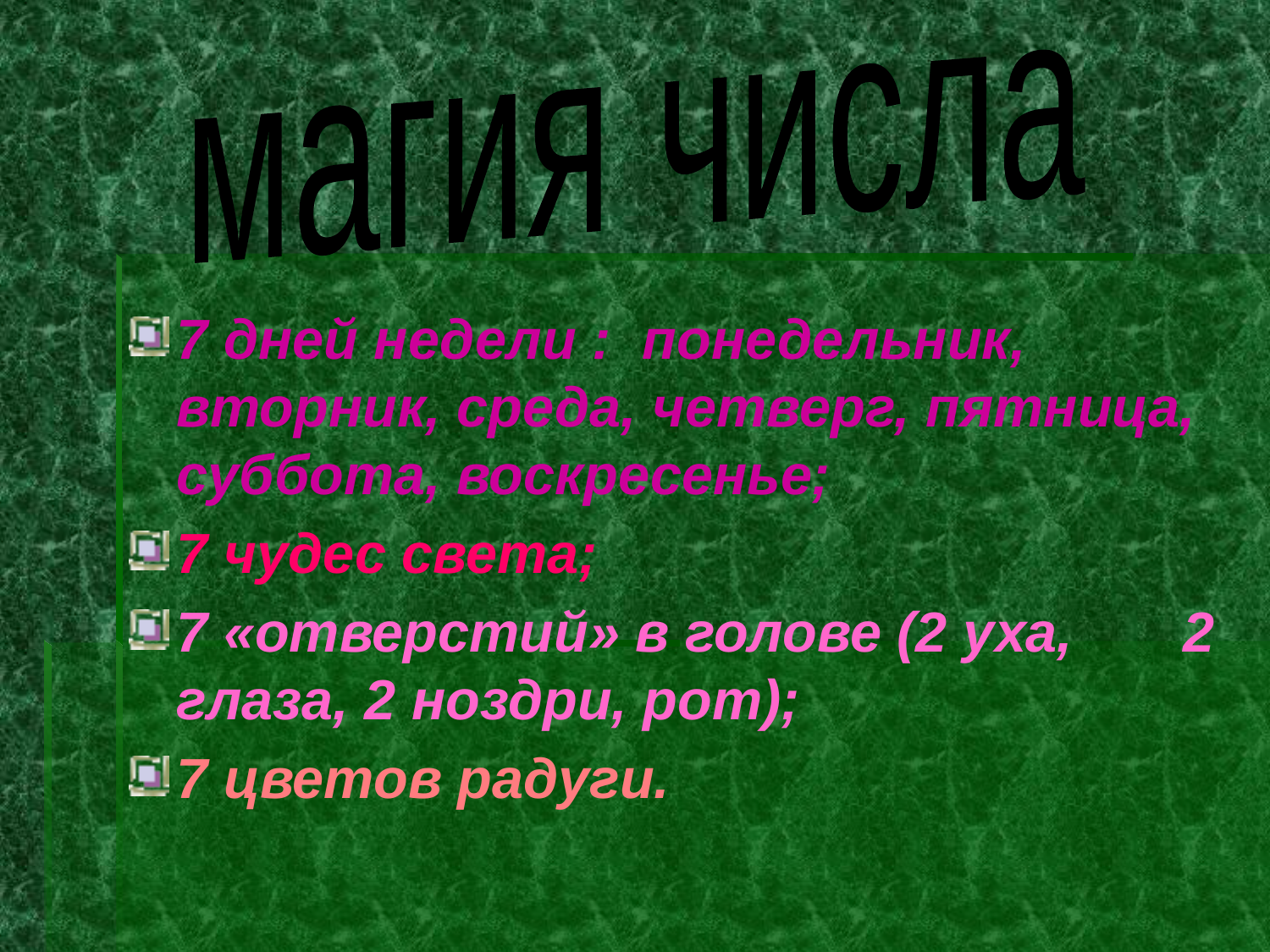

магия числа
7 дней недели :  понедельник, вторник, среда, четверг, пятница, суббота, воскресенье;
7 чудес света;
7 «отверстий» в голове (2 уха,       2 глаза, 2 ноздри, рот);
7 цветов радуги.